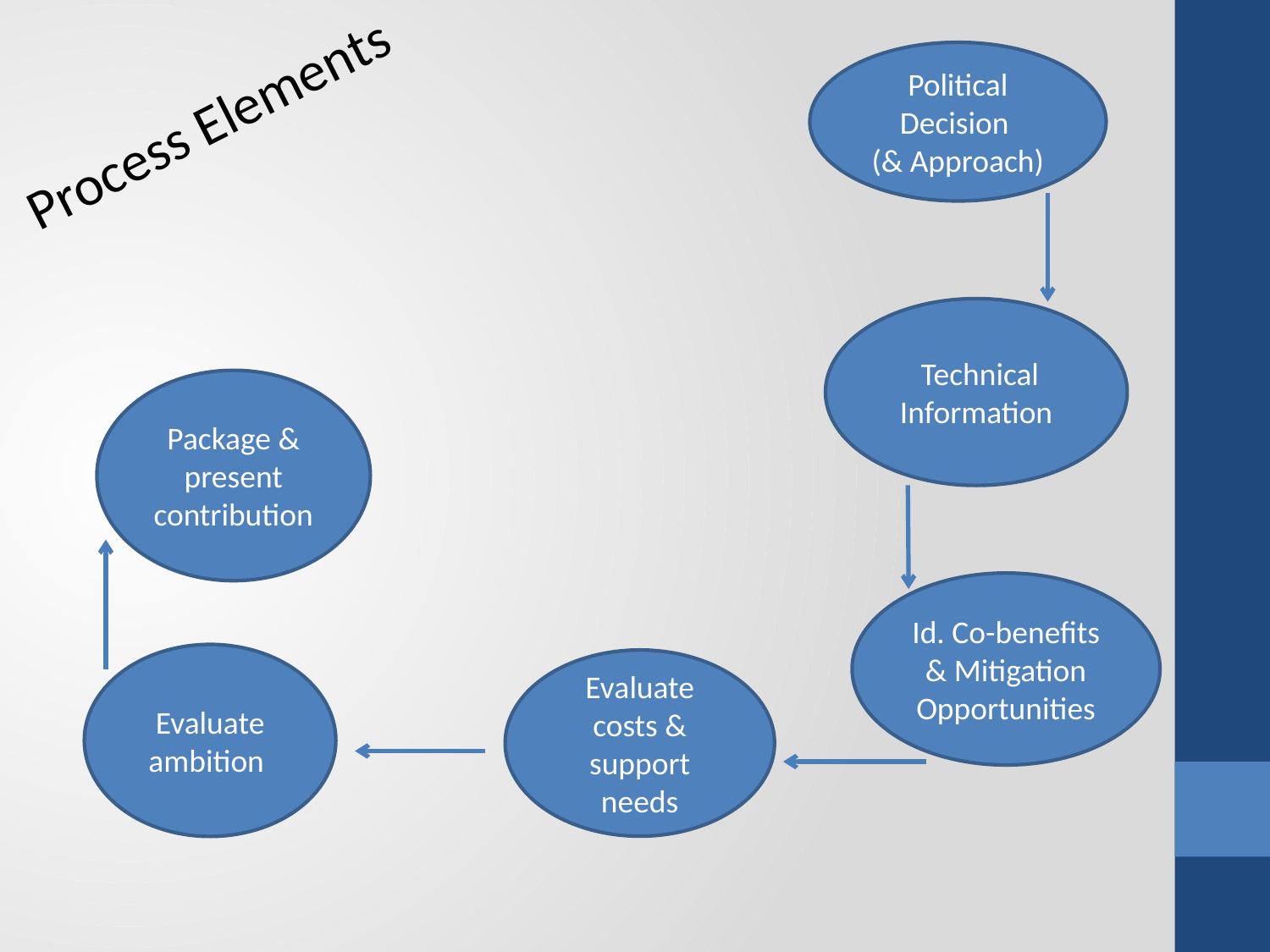

Political Decision
(& Approach)
Process Elements
 Technical Information
Package & present contribution
Id. Co-benefits & Mitigation Opportunities
Evaluate ambition
Evaluate costs & support needs